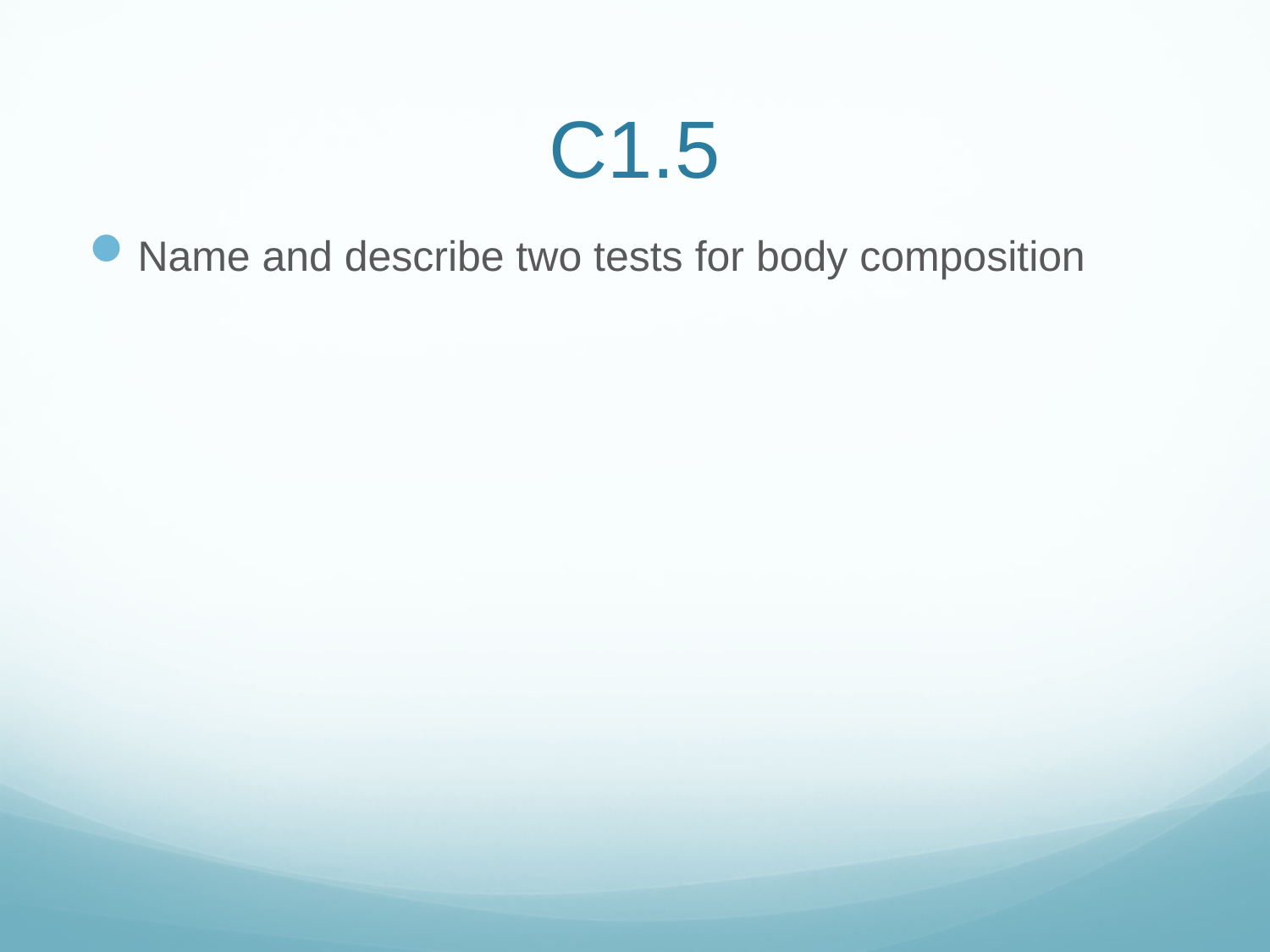

# C1.5
Name and describe two tests for body composition